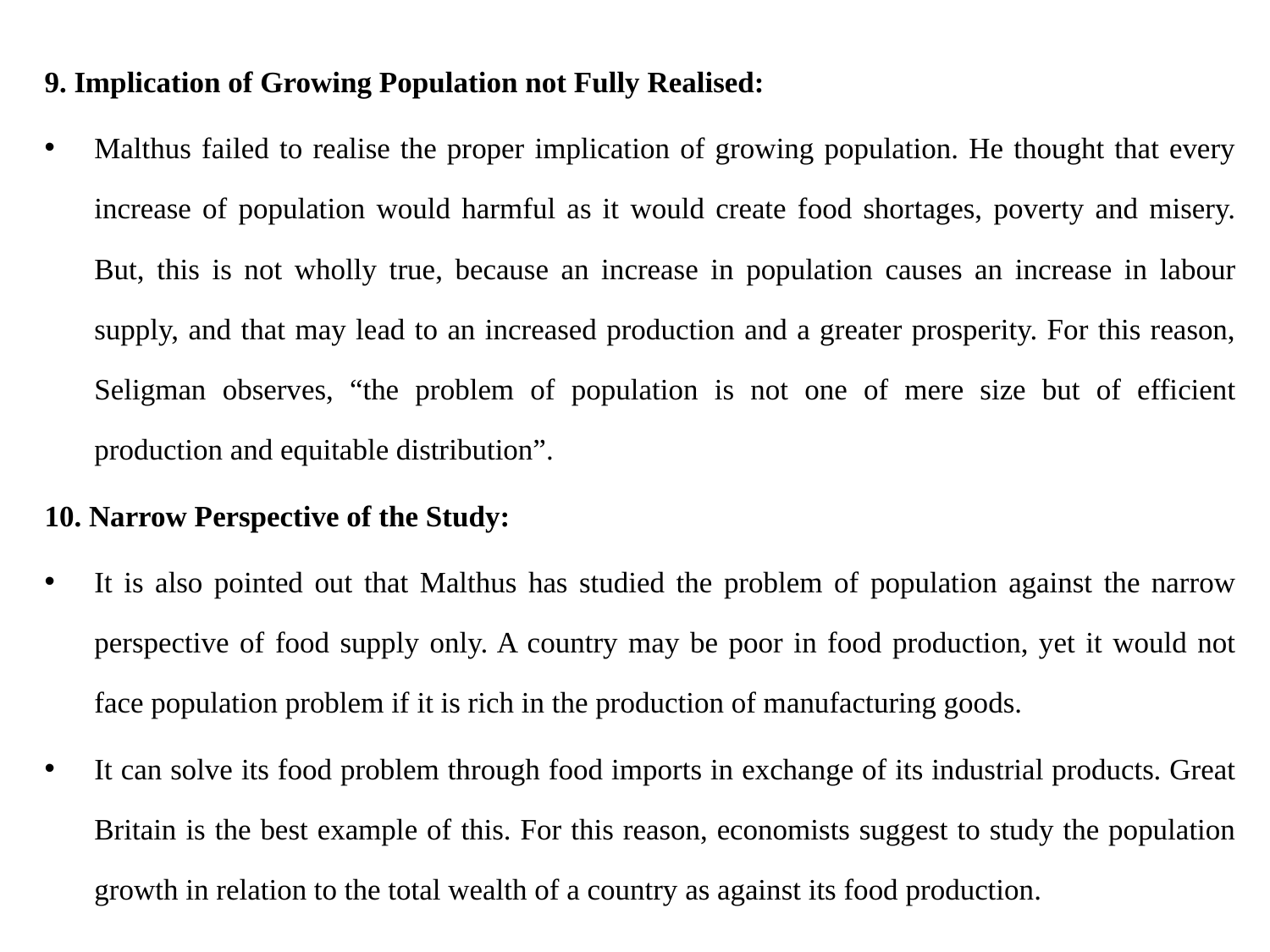

9. Implication of Growing Population not Fully Realised:
Malthus failed to realise the proper implication of growing population. He thought that every increase of population would harmful as it would create food shortages, poverty and misery. But, this is not wholly true, because an increase in population causes an increase in labour supply, and that may lead to an increased production and a greater prosperity. For this reason, Seligman observes, “the problem of population is not one of mere size but of efficient production and equitable distribution”.
10. Narrow Perspective of the Study:
It is also pointed out that Malthus has studied the problem of population against the narrow perspective of food supply only. A country may be poor in food production, yet it would not face population problem if it is rich in the production of manufacturing goods.
It can solve its food problem through food imports in exchange of its industrial products. Great Britain is the best example of this. For this reason, economists suggest to study the population growth in relation to the total wealth of a country as against its food production.